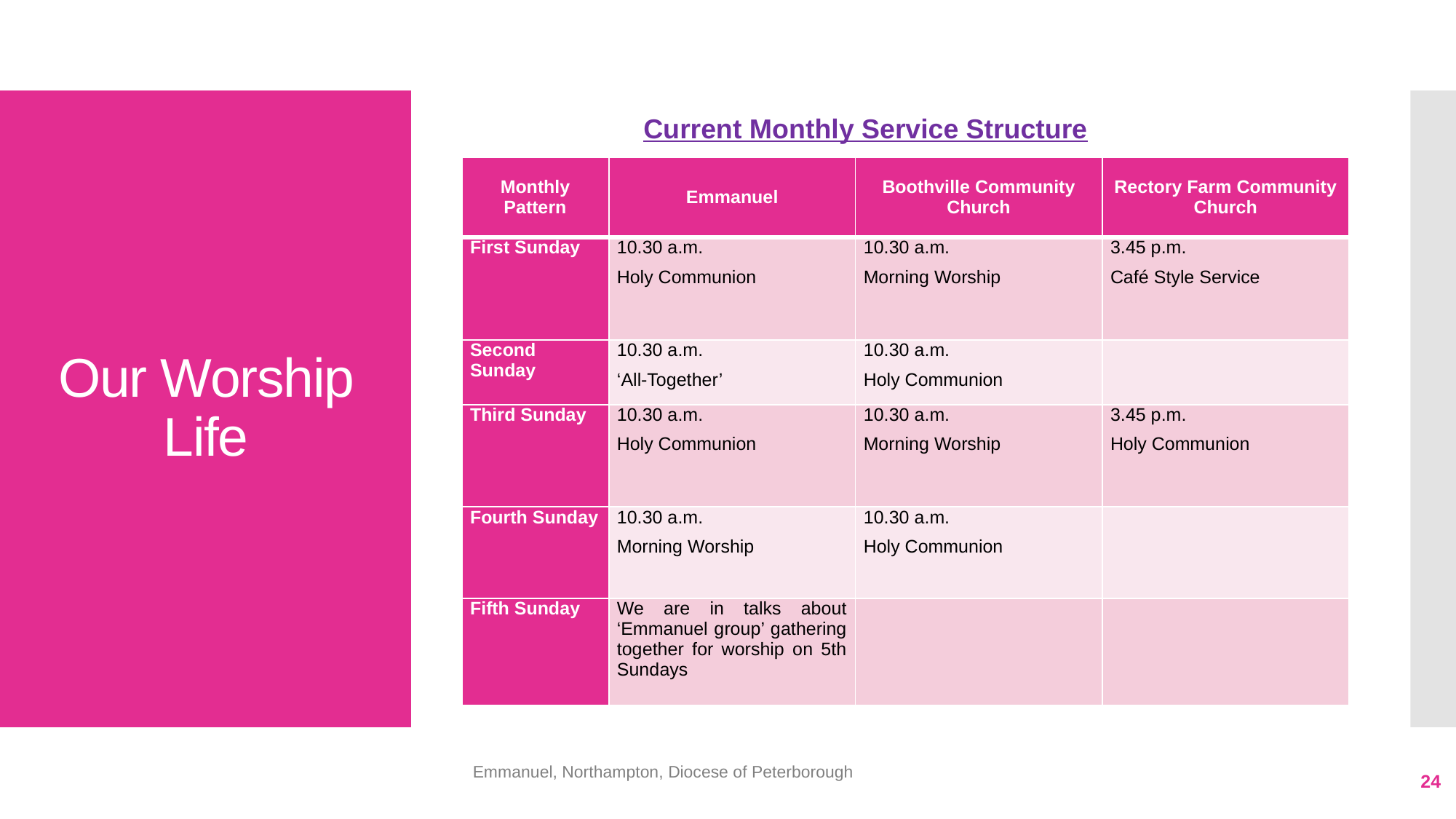

Current Monthly Service Structure

# Our Worship Life
| Monthly Pattern | Emmanuel | Boothville Community Church | Rectory Farm Community Church |
| --- | --- | --- | --- |
| First Sunday | 10.30 a.m. Holy Communion | 10.30 a.m. Morning Worship | 3.45 p.m. Café Style Service |
| Second Sunday | 10.30 a.m. ‘All-Together’ | 10.30 a.m. Holy Communion |  |
| Third Sunday | 10.30 a.m. Holy Communion | 10.30 a.m. Morning Worship | 3.45 p.m. Holy Communion |
| Fourth Sunday | 10.30 a.m. Morning Worship | 10.30 a.m. Holy Communion |  |
| Fifth Sunday | We are in talks about ‘Emmanuel group’ gathering together for worship on 5th Sundays |  |  |
Emmanuel, Northampton, Diocese of Peterborough

24